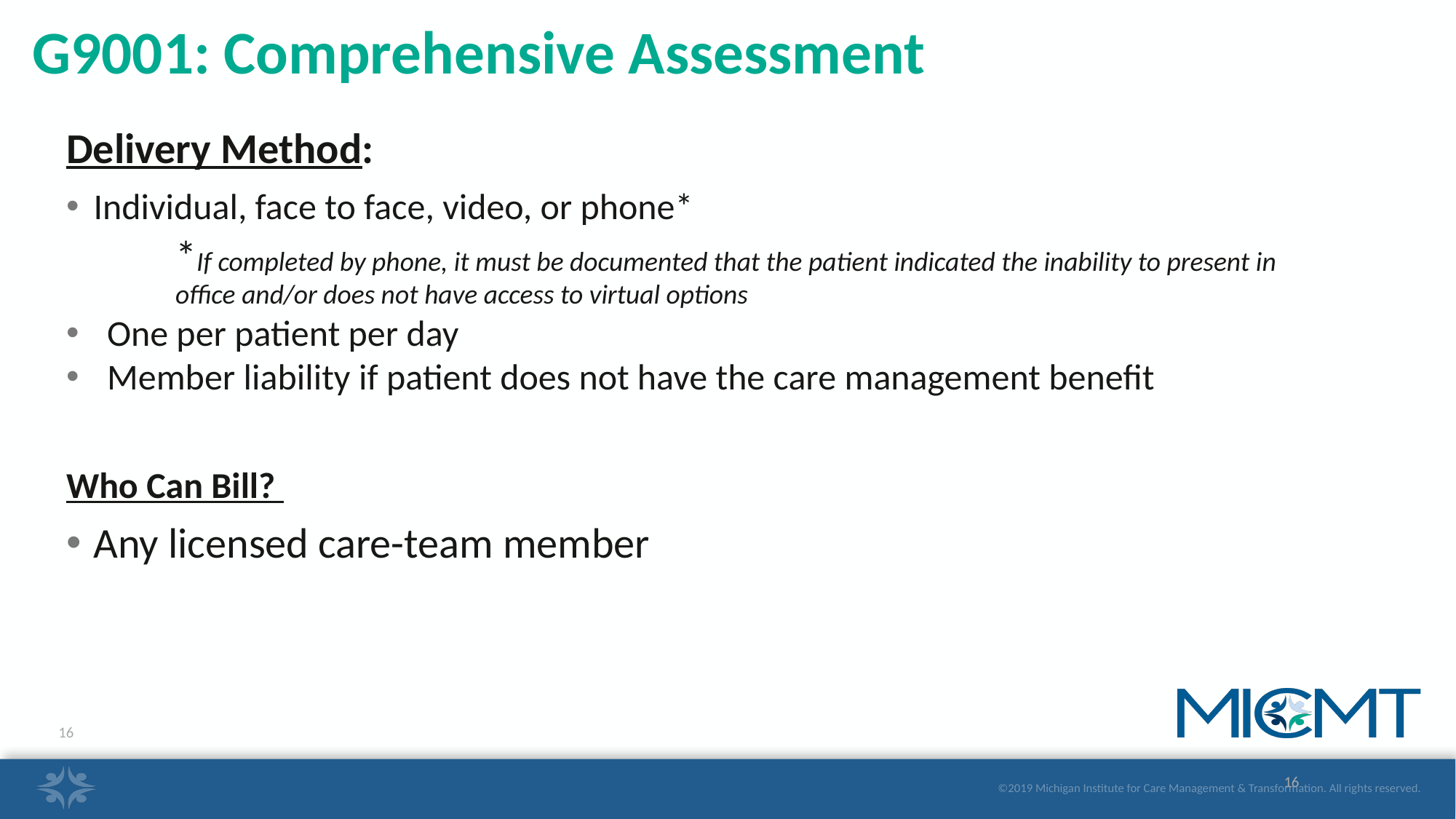

# G9001: Comprehensive Assessment
Delivery Method:
Individual, face to face, video, or phone*
*If completed by phone, it must be documented that the patient indicated the inability to present in office and/or does not have access to virtual options
One per patient per day
Member liability if patient does not have the care management benefit

Who Can Bill?
Any licensed care-team member

16